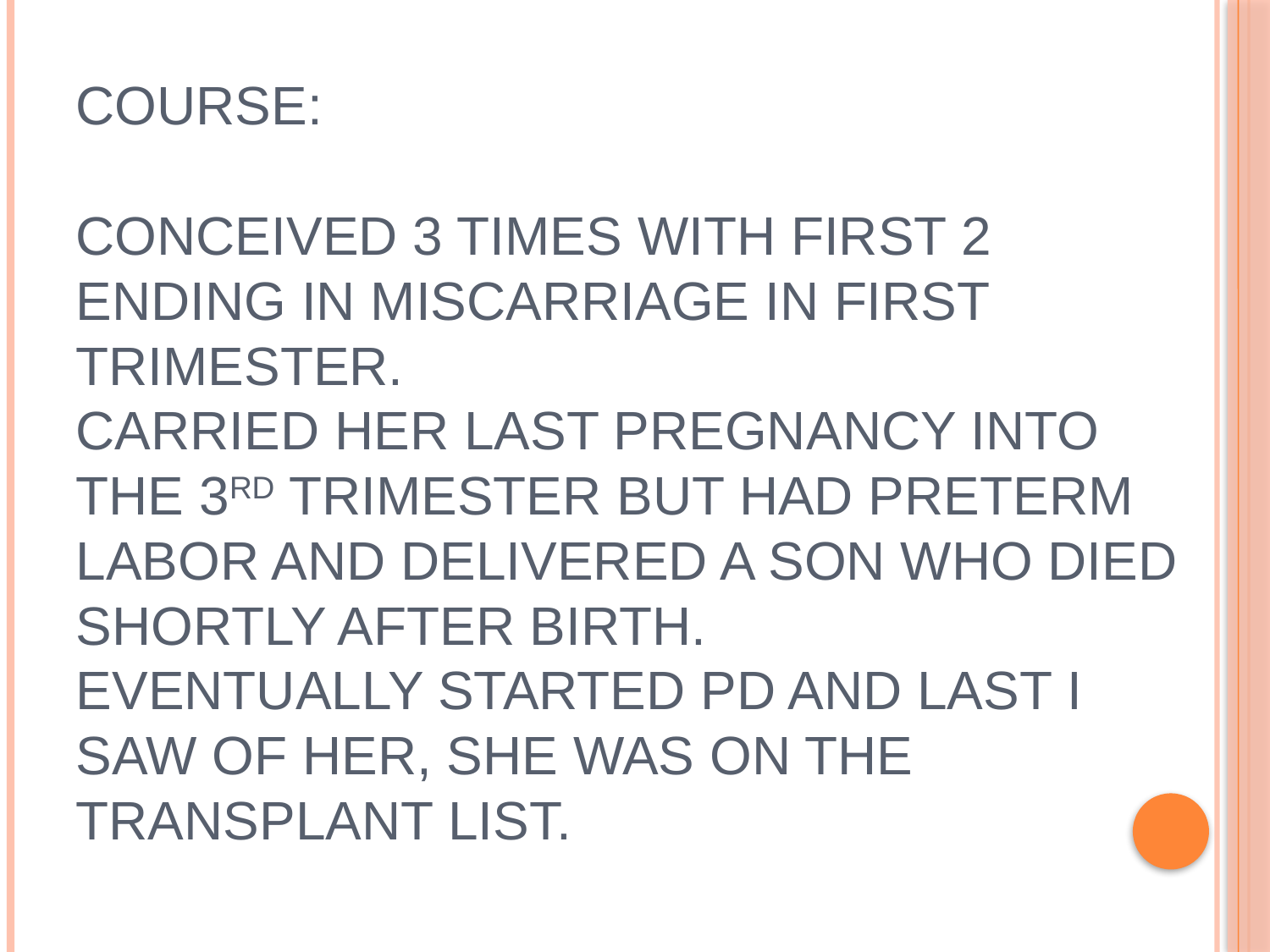

# Course: Conceived 3 times with first 2 ending in miscarriage in first trimester. Carried her last pregnancy into the 3rd trimester but had preterm labor and delivered a son who died shortly after birth. Eventually started PD and last I saw of her, she was on the transplant list.